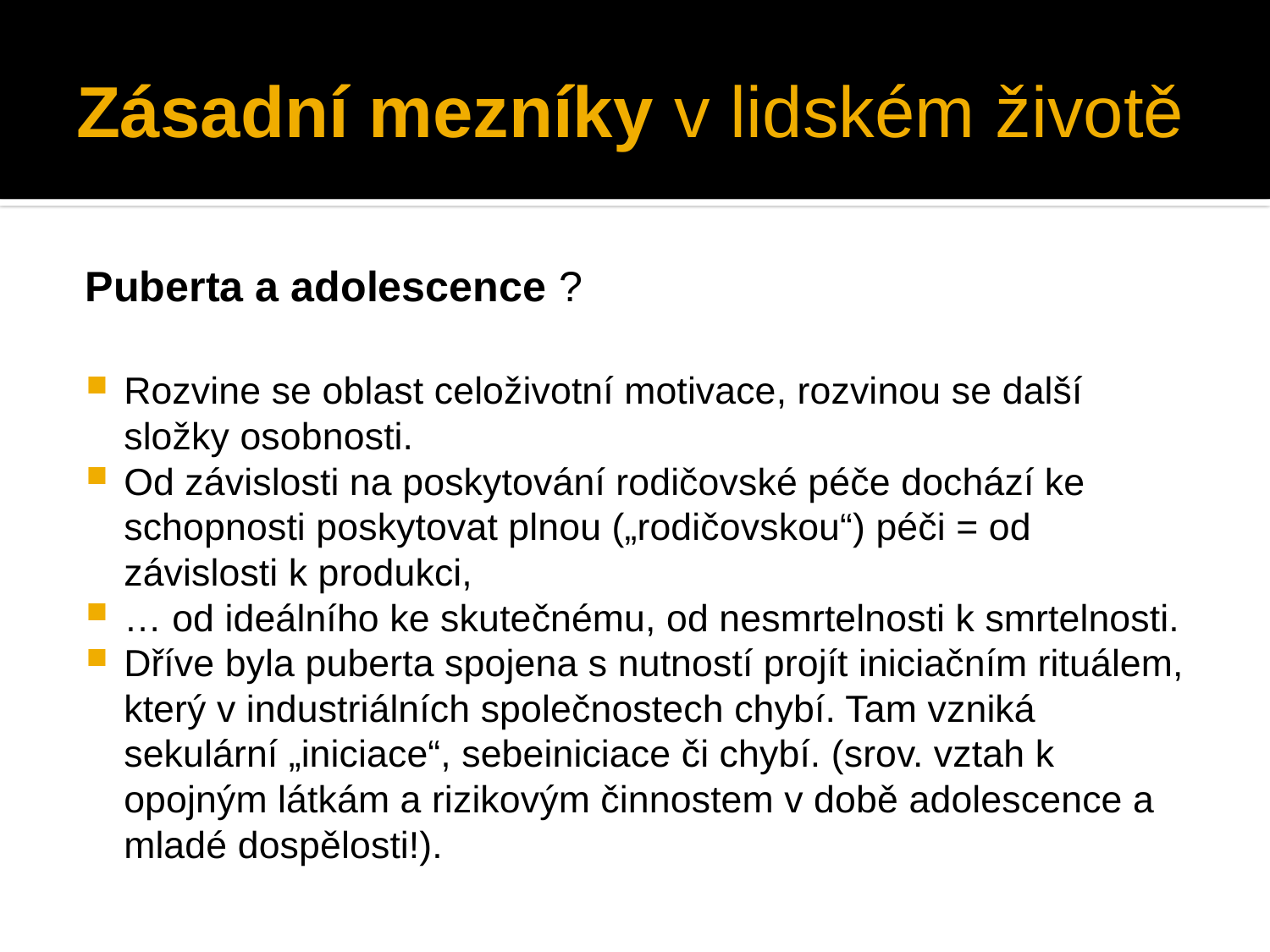

# Zásadní mezníky v lidském životě
Puberta a adolescence ?

Rozvine se oblast celoživotní motivace, rozvinou se další složky osobnosti.
Od závislosti na poskytování rodičovské péče dochází ke schopnosti poskytovat plnou („rodičovskou“) péči = od závislosti k produkci,
… od ideálního ke skutečnému, od nesmrtelnosti k smrtelnosti.
Dříve byla puberta spojena s nutností projít iniciačním rituálem, který v industriálních společnostech chybí. Tam vzniká sekulární „iniciace“, sebeiniciace či chybí. (srov. vztah k opojným látkám a rizikovým činnostem v době adolescence a mladé dospělosti!).